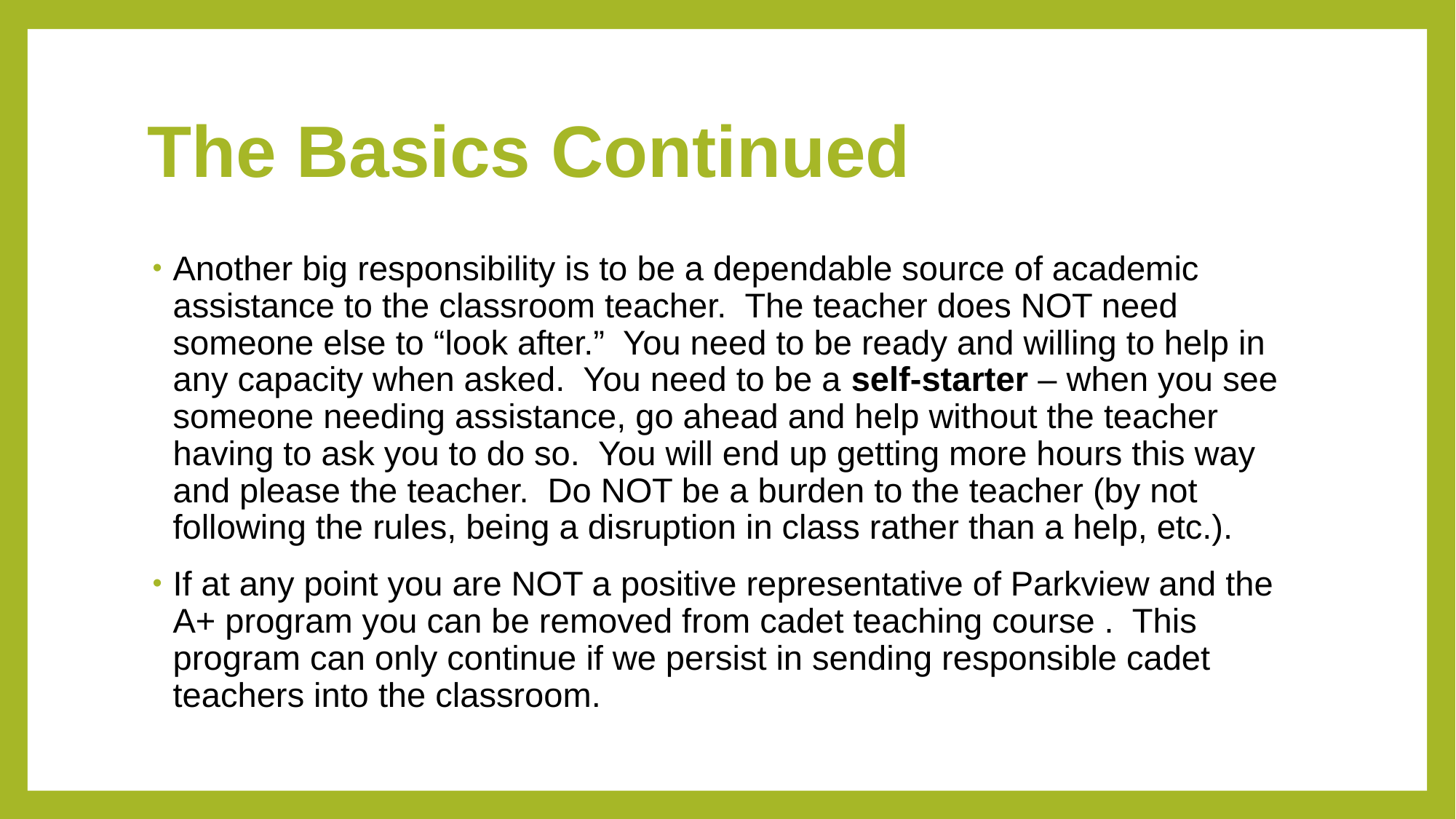

# The Basics Continued
Another big responsibility is to be a dependable source of academic assistance to the classroom teacher.  The teacher does NOT need someone else to “look after.”  You need to be ready and willing to help in any capacity when asked.  You need to be a self-starter – when you see someone needing assistance, go ahead and help without the teacher having to ask you to do so.  You will end up getting more hours this way and please the teacher.  Do NOT be a burden to the teacher (by not following the rules, being a disruption in class rather than a help, etc.).
If at any point you are NOT a positive representative of Parkview and the A+ program you can be removed from cadet teaching course .  This program can only continue if we persist in sending responsible cadet teachers into the classroom.